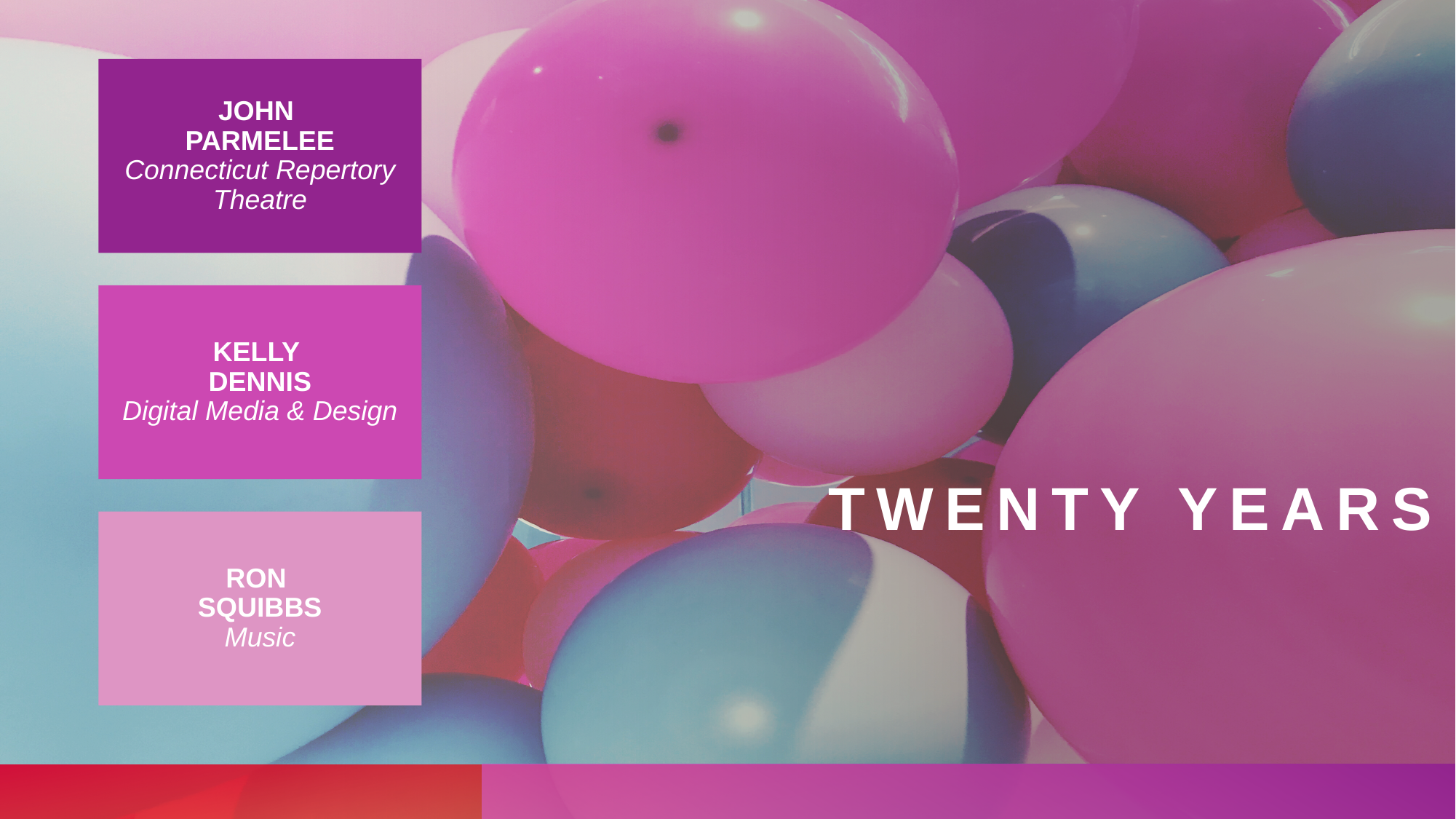

JOHN
PARMELEE
Connecticut Repertory Theatre
KELLY
DENNIS
Digital Media & Design
RON
SQUIBBS
Music
# Twenty years